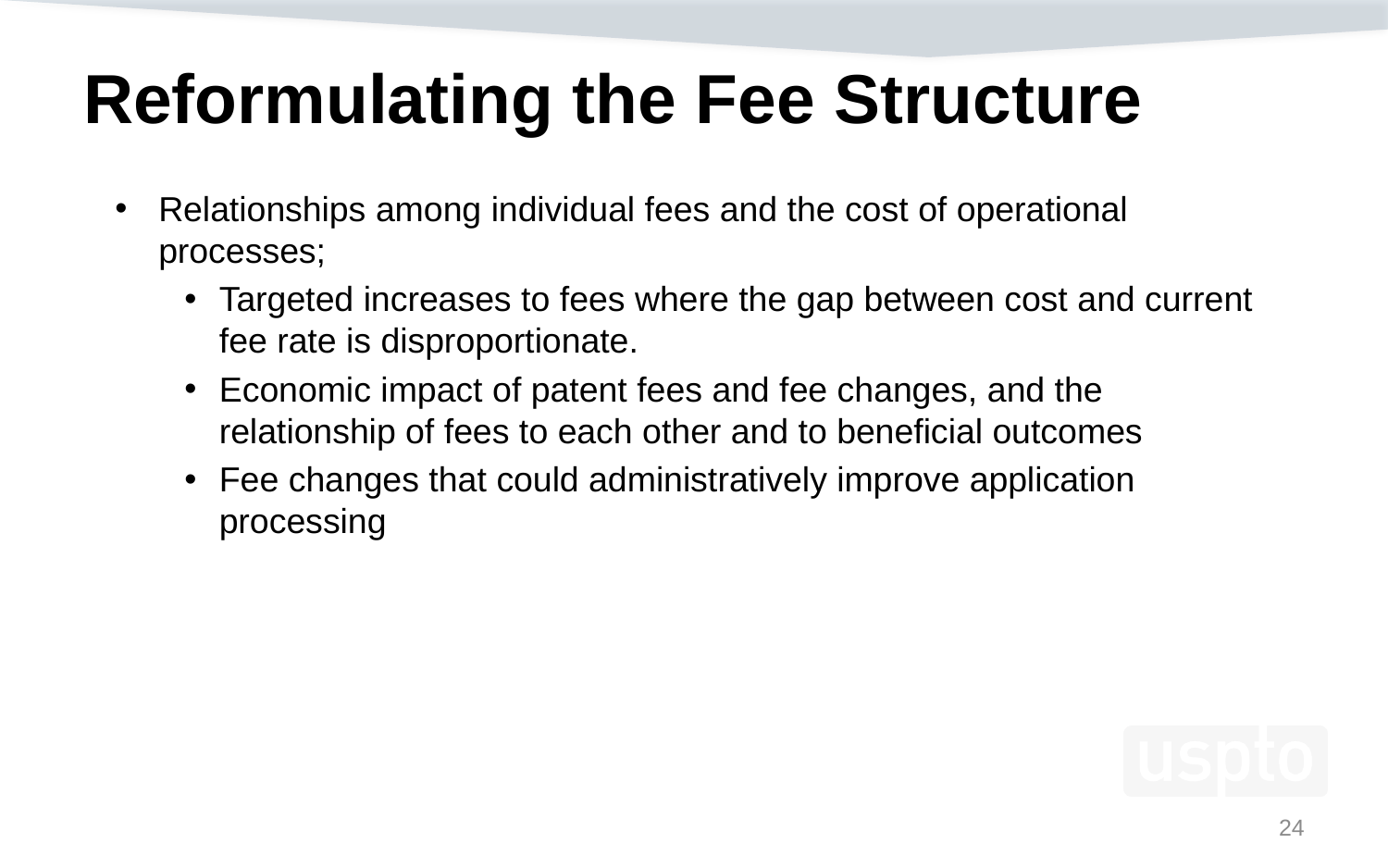

# Reformulating the Fee Structure
Relationships among individual fees and the cost of operational processes;
Targeted increases to fees where the gap between cost and current fee rate is disproportionate.
Economic impact of patent fees and fee changes, and the relationship of fees to each other and to beneficial outcomes
Fee changes that could administratively improve application processing

24